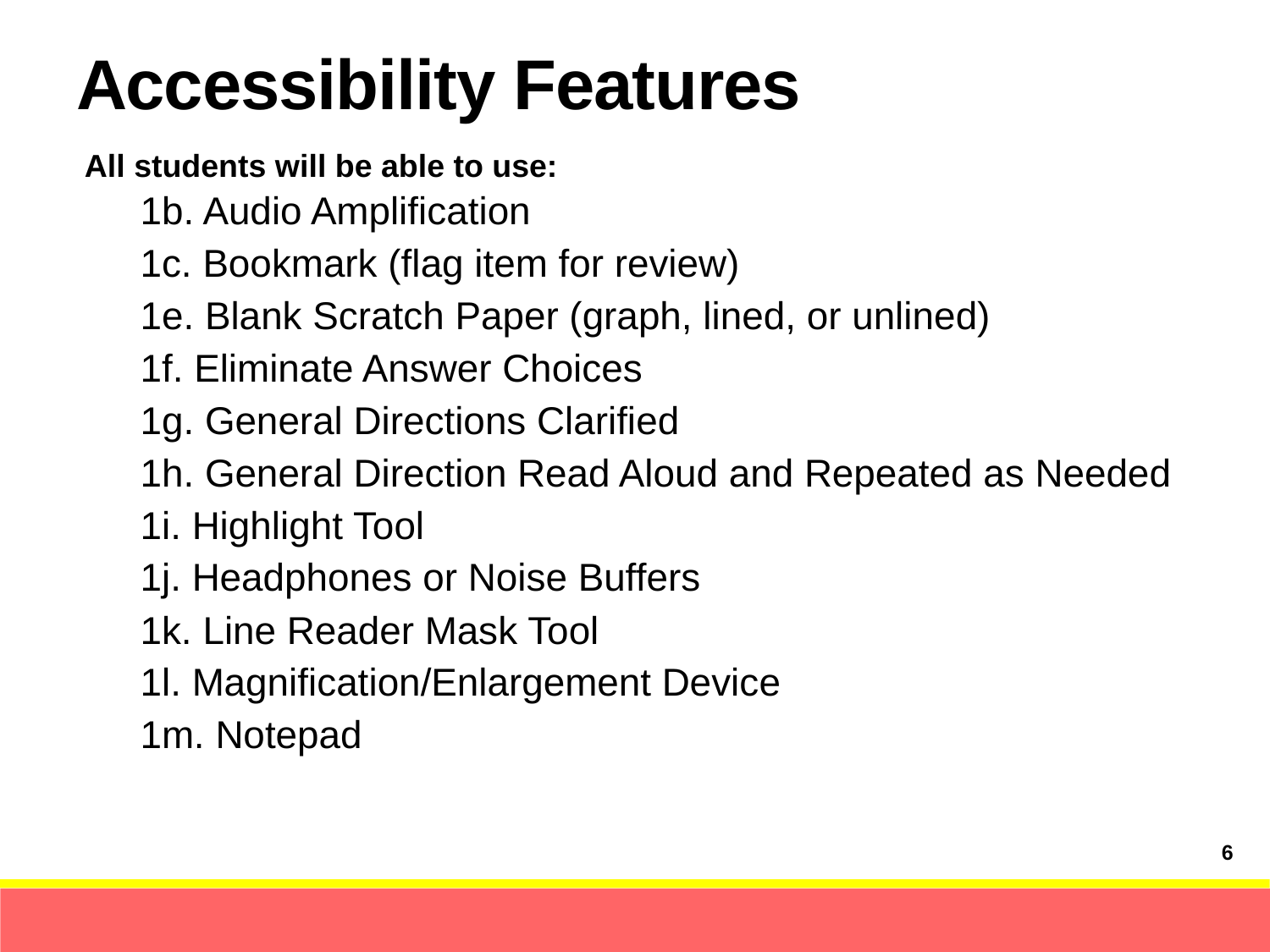

Accessibility Features
All students will be able to use:
1b. Audio Amplification
1c. Bookmark (flag item for review)
1e. Blank Scratch Paper (graph, lined, or unlined)
1f. Eliminate Answer Choices
1g. General Directions Clarified
1h. General Direction Read Aloud and Repeated as Needed
1i. Highlight Tool
1j. Headphones or Noise Buffers
1k. Line Reader Mask Tool
1l. Magnification/Enlargement Device
1m. Notepad

6